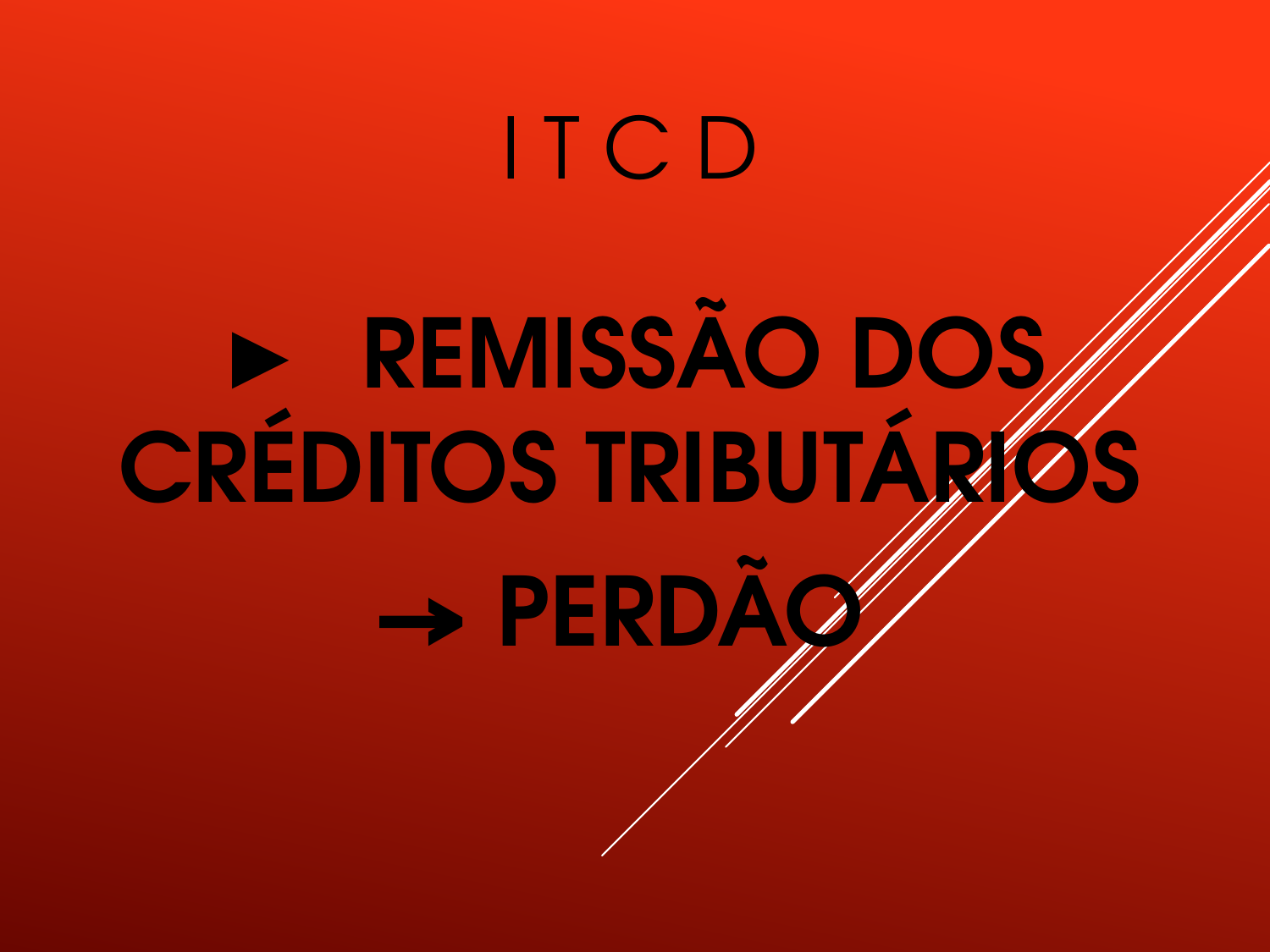

# I T C D
►  REMISSÃO DOS CRÉDITOS TRIBUTÁRIOS
→ PERDÃO